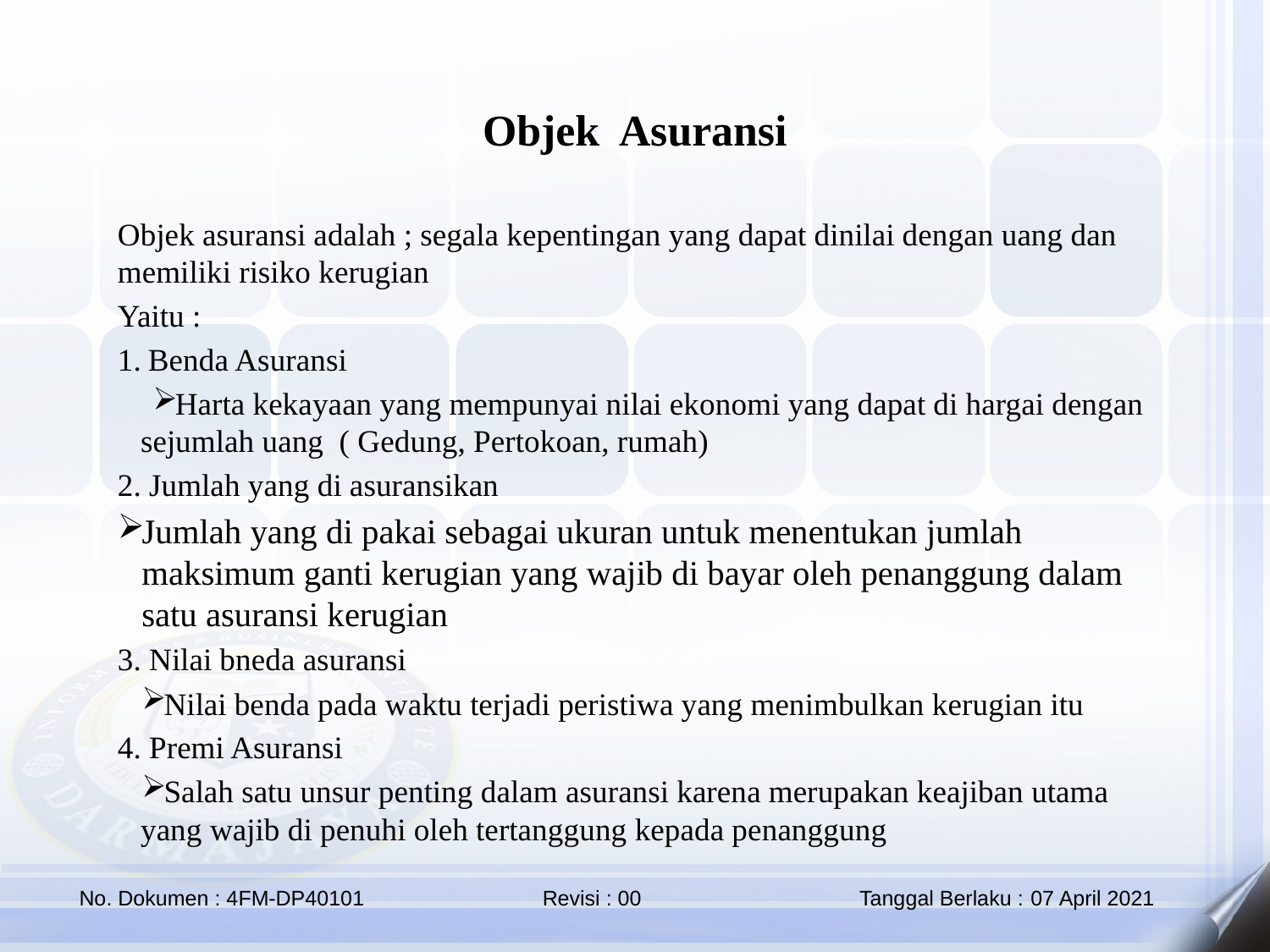

Objek  Asuransi

Objek asuransi adalah ; segala kepentingan yang dapat dinilai dengan uang dan memiliki risiko kerugian
Yaitu :
Benda Asuransi
Harta kekayaan yang mempunyai nilai ekonomi yang dapat di hargai dengan sejumlah uang  ( Gedung, Pertokoan, rumah)
2. Jumlah yang di asuransikan
Jumlah yang di pakai sebagai ukuran untuk menentukan jumlah maksimum ganti kerugian yang wajib di bayar oleh penanggung dalam satu asuransi kerugian
3. Nilai bneda asuransi
Nilai benda pada waktu terjadi peristiwa yang menimbulkan kerugian itu
4. Premi Asuransi
Salah satu unsur penting dalam asuransi karena merupakan keajiban utama yang wajib di penuhi oleh tertanggung kepada penanggung